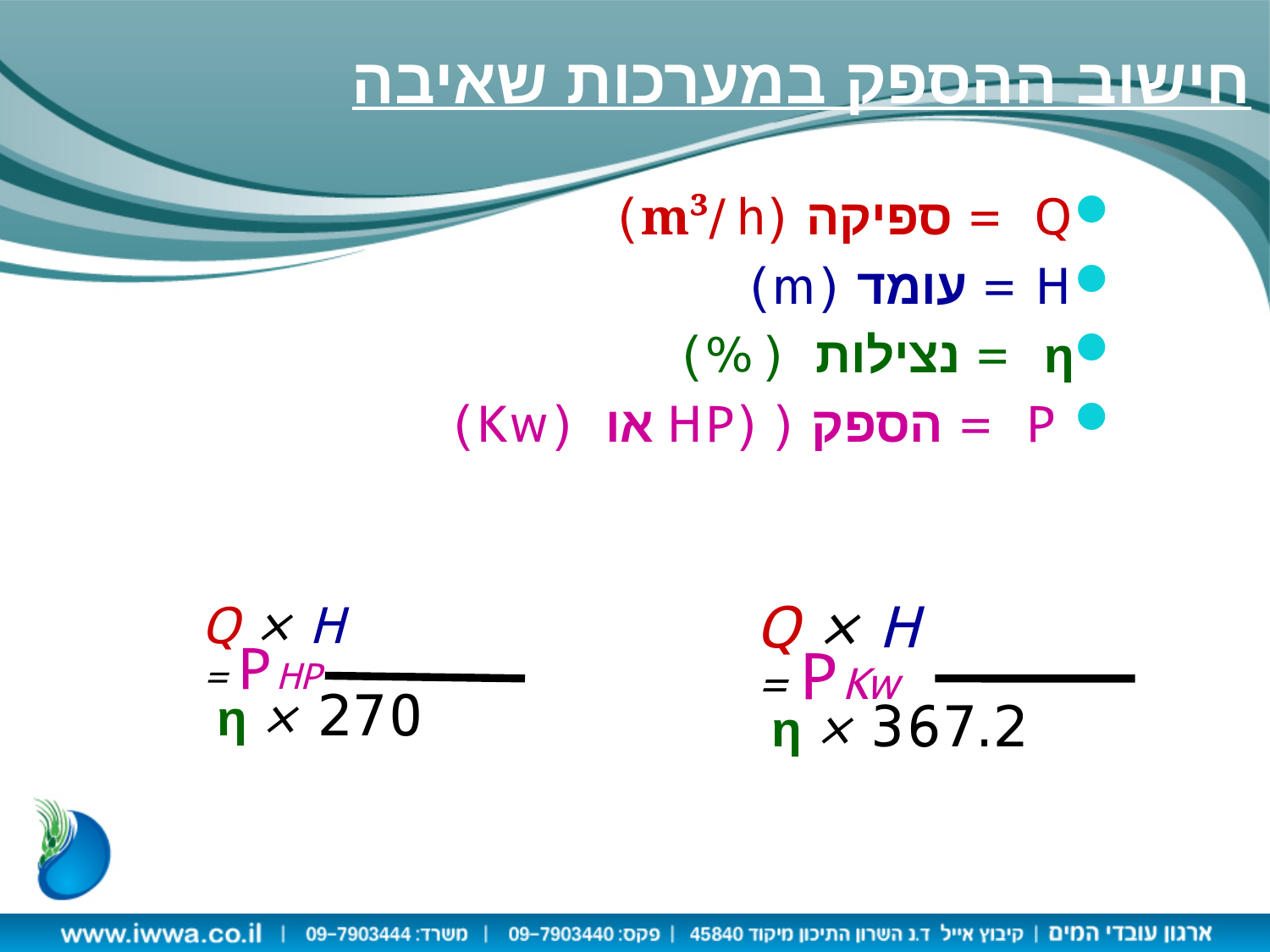

# חישוב ההספק במערכות שאיבה
Q  = ספיקה (m³/h)
H = עומד (m)
η  = נצילות  (%)
 P  = הספק ( (HP או  (Kw)
             Q × H
PHP =
           270 × η

             Q × H
PKw =
           367.2 × η